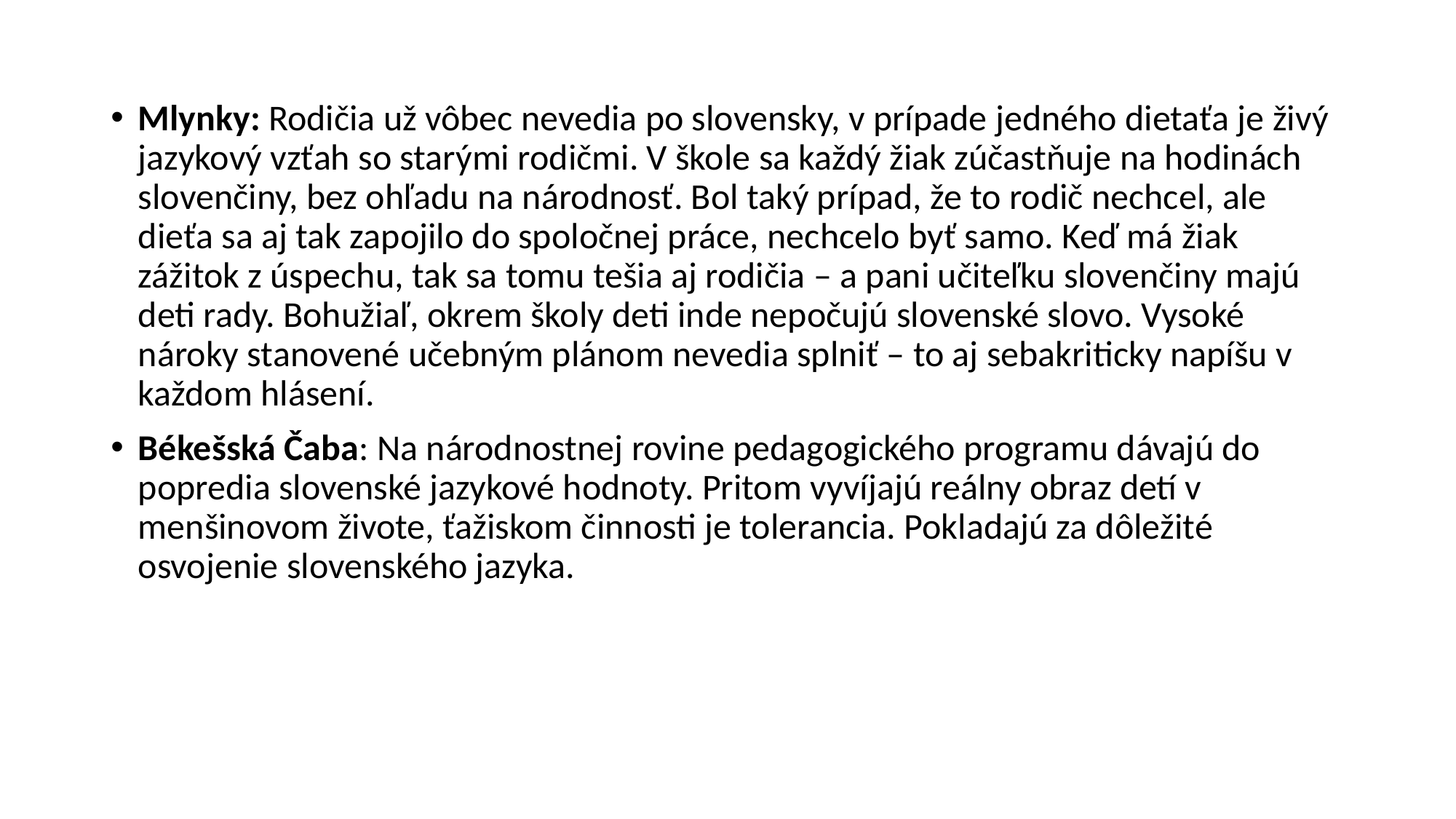

Mlynky: Rodičia už vôbec nevedia po slovensky, v prípade jedného dietaťa je živý jazykový vzťah so starými rodičmi. V škole sa každý žiak zúčastňuje na hodinách slovenčiny, bez ohľadu na národnosť. Bol taký prípad, že to rodič nechcel, ale dieťa sa aj tak zapojilo do spoločnej práce, nechcelo byť samo. Keď má žiak zážitok z úspechu, tak sa tomu tešia aj rodičia – a pani učiteľku slovenčiny majú deti rady. Bohužiaľ, okrem školy deti inde nepočujú slovenské slovo. Vysoké nároky stanovené učebným plánom nevedia splniť – to aj sebakriticky napíšu v každom hlásení.
Békešská Čaba: Na národnostnej rovine pedagogického programu dávajú do popredia slovenské jazykové hodnoty. Pritom vyvíjajú reálny obraz detí v menšinovom živote, ťažiskom činnosti je tolerancia. Pokladajú za dôležité osvojenie slovenského jazyka.